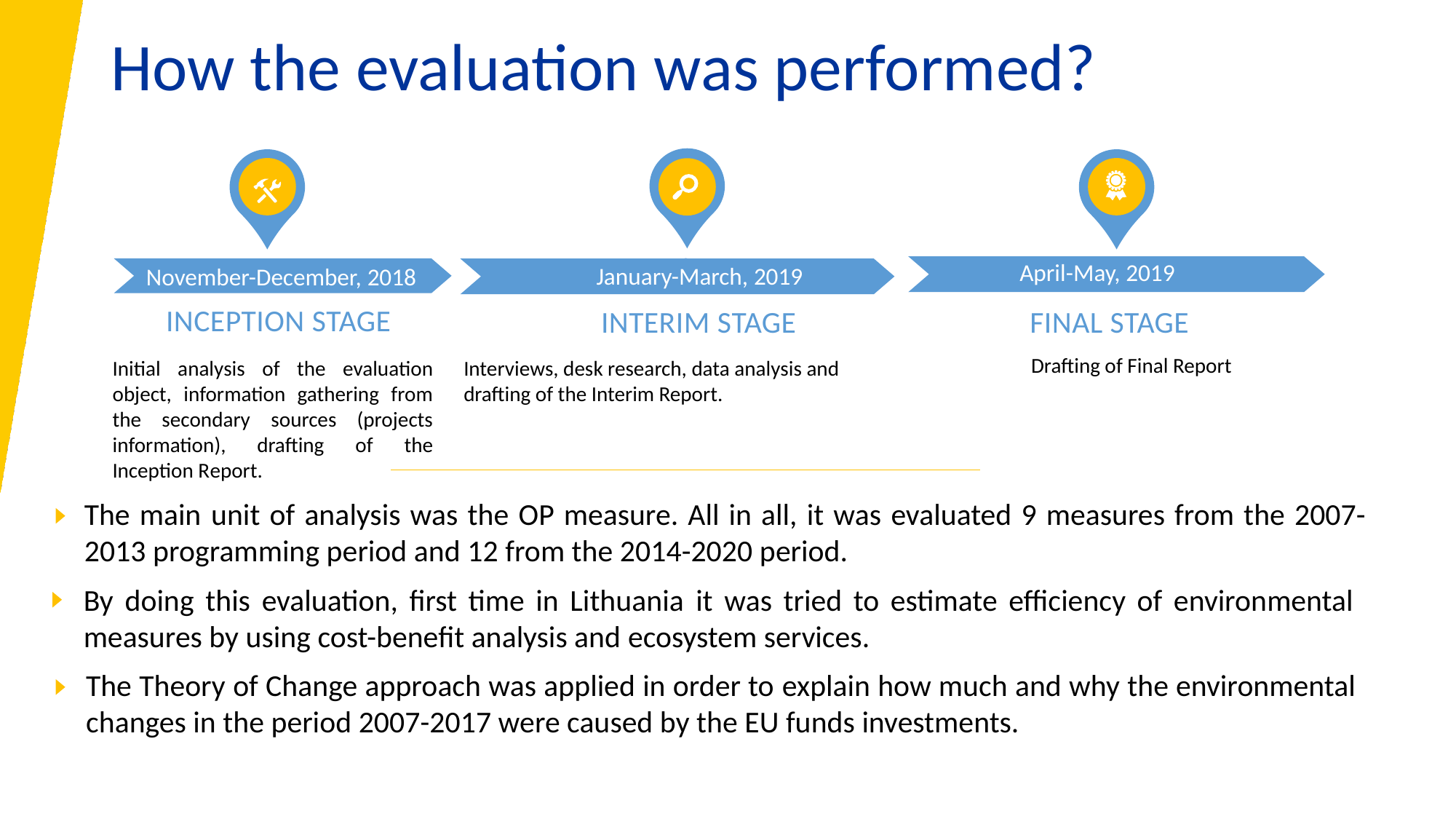

# How the evaluation was performed?

April-May, 2019

January-March, 2019
November-December, 2018
INCEPTION stage

INTERIM stage

Final stage
Drafting of Final Report
Interviews, desk research, data analysis and drafting of the Interim Report.
Initial analysis of the evaluation object, information gathering from the secondary sources (projects information), drafting of the Inception Report.
The main unit of analysis was the OP measure. All in all, it was evaluated 9 measures from the 2007-2013 programming period and 12 from the 2014-2020 period.

By doing this evaluation, first time in Lithuania it was tried to estimate efficiency of environmental measures by using cost-benefit analysis and ecosystem services.

The Theory of Change approach was applied in order to explain how much and why the environmental changes in the period 2007-2017 were caused by the EU funds investments.